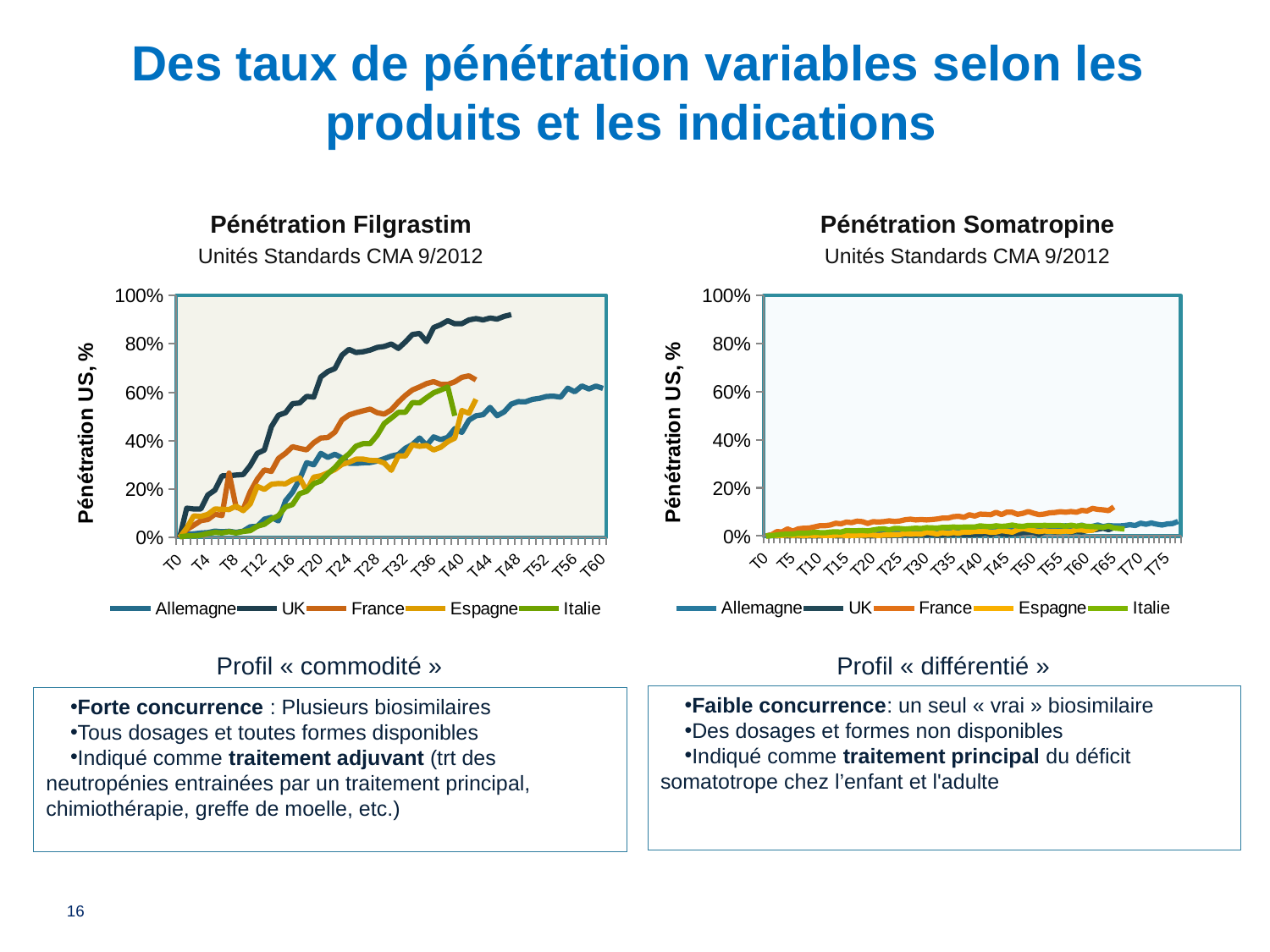

# Des taux de pénétration variables selon les produits et les indications
Pénétration Filgrastim
Unités Standards CMA 9/2012
Pénétration Somatropine
Unités Standards CMA 9/2012

[unsupported chart]

[unsupported chart]

Profil « différentié »
Profil « commodité »
Faible concurrence: un seul « vrai » biosimilaire
Des dosages et formes non disponibles
Indiqué comme traitement principal du déficit somatotrope chez l’enfant et l'adulte

Forte concurrence : Plusieurs biosimilaires
Tous dosages et toutes formes disponibles
Indiqué comme traitement adjuvant (trt des
neutropénies entrainées par un traitement principal, chimiothérapie, greffe de moelle, etc.)

16